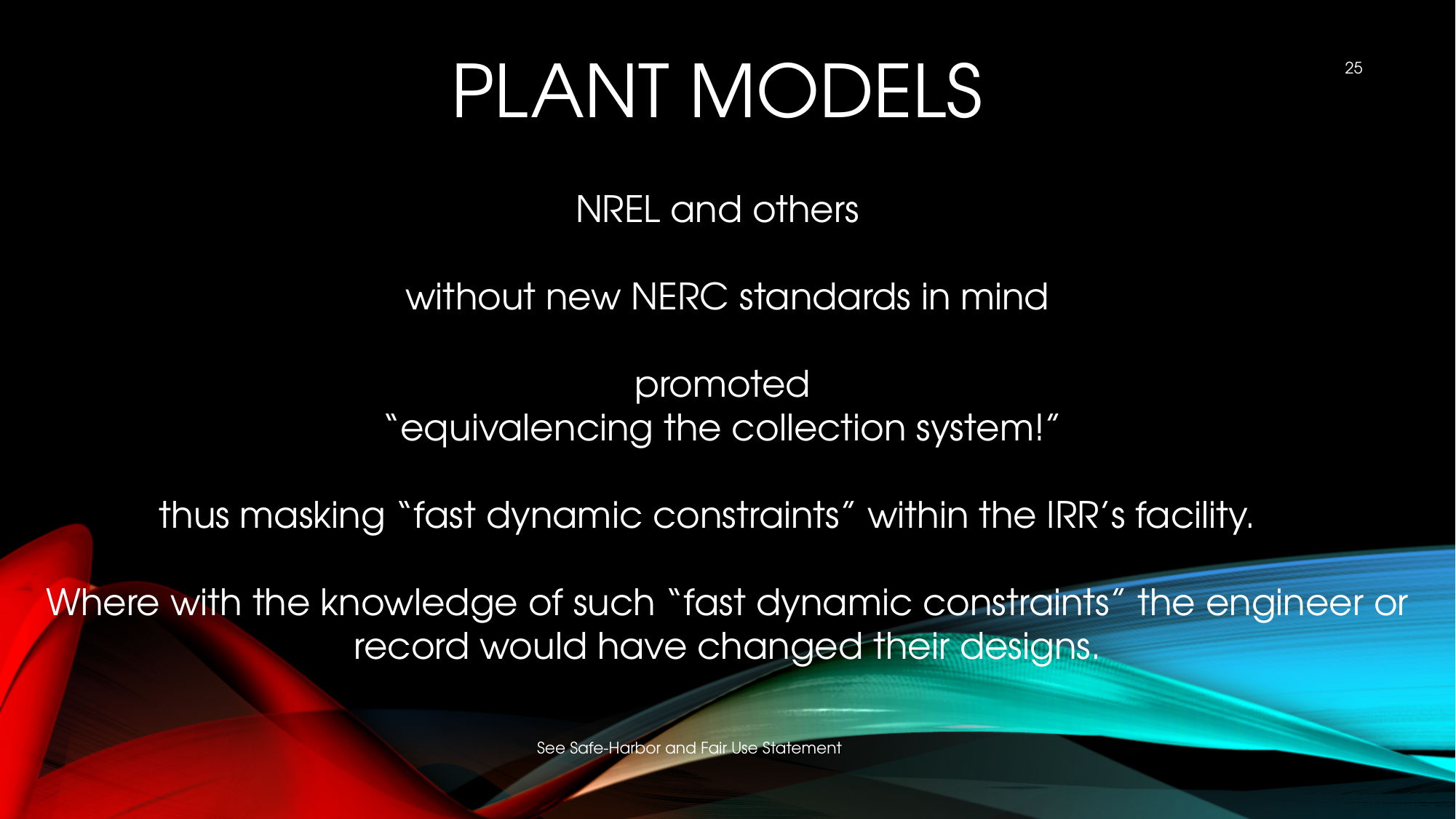

PLANT MODELS
25

NREL and others

without new NERC standards in mind

promoted
“equivalencing the collection system!”

thus masking “fast dynamic constraints” within the IRR’s facility.

Where with the knowledge of such “fast dynamic constraints” the engineer or record would have changed their designs.

See Safe-Harbor and Fair Use Statement